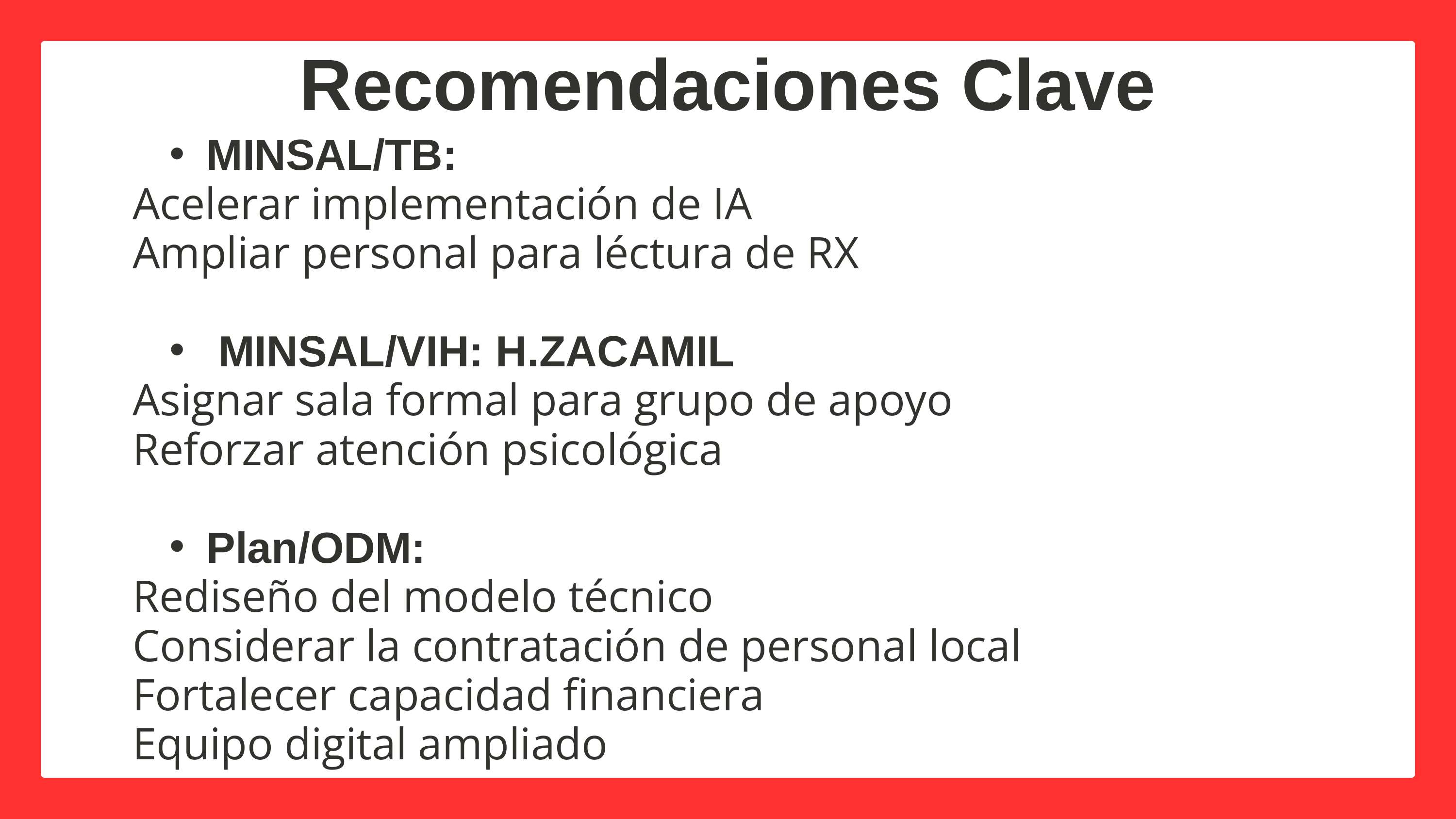

Recomendaciones Clave
MINSAL/TB:
Acelerar implementación de IA
Ampliar personal para léctura de RX

 MINSAL/VIH: H.ZACAMIL
Asignar sala formal para grupo de apoyo
Reforzar atención psicológica

Plan/ODM:
Rediseño del modelo técnico
Considerar la contratación de personal local
Fortalecer capacidad financiera
Equipo digital ampliado